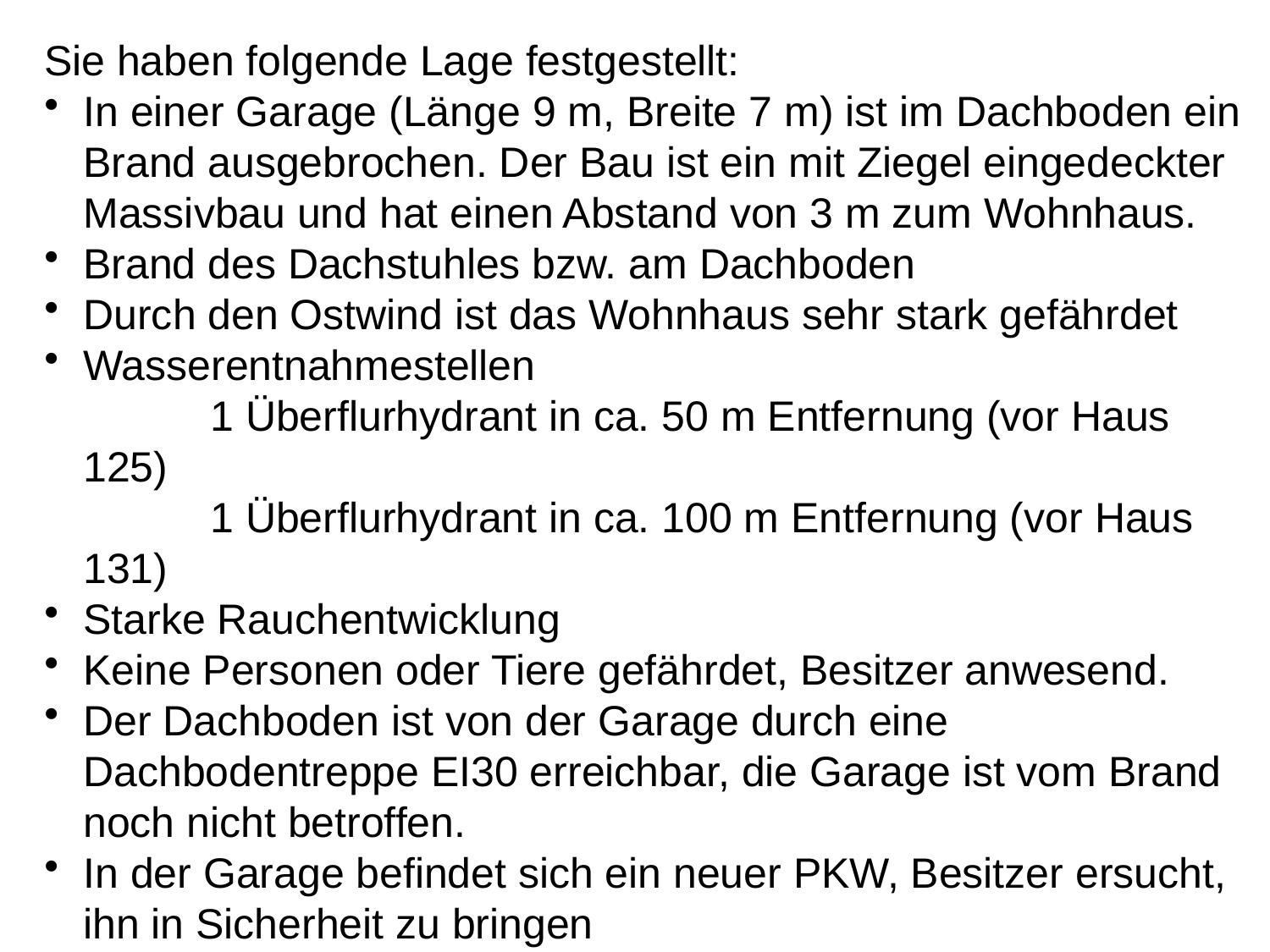

Sie haben folgende Lage festgestellt:
In einer Garage (Länge 9 m, Breite 7 m) ist im Dachboden ein Brand ausgebrochen. Der Bau ist ein mit Ziegel eingedeckter Massivbau und hat einen Abstand von 3 m zum Wohnhaus.
Brand des Dachstuhles bzw. am Dachboden
Durch den Ostwind ist das Wohnhaus sehr stark gefährdet
Wasserentnahmestellen
        	1 Überflurhydrant in ca. 50 m Entfernung (vor Haus 125)
	1 Überflurhydrant in ca. 100 m Entfernung (vor Haus 131)
Starke Rauchentwicklung
Keine Personen oder Tiere gefährdet, Besitzer anwesend.
Der Dachboden ist von der Garage durch eine Dachbodentreppe EI30 erreichbar, die Garage ist vom Brand noch nicht betroffen.
In der Garage befindet sich ein neuer PKW, Besitzer ersucht, ihn in Sicherheit zu bringen
BAZ meldet: FF B-Dorf und C-Stadt sind ausgerückt
Polizei und Rettung vor Ort
7